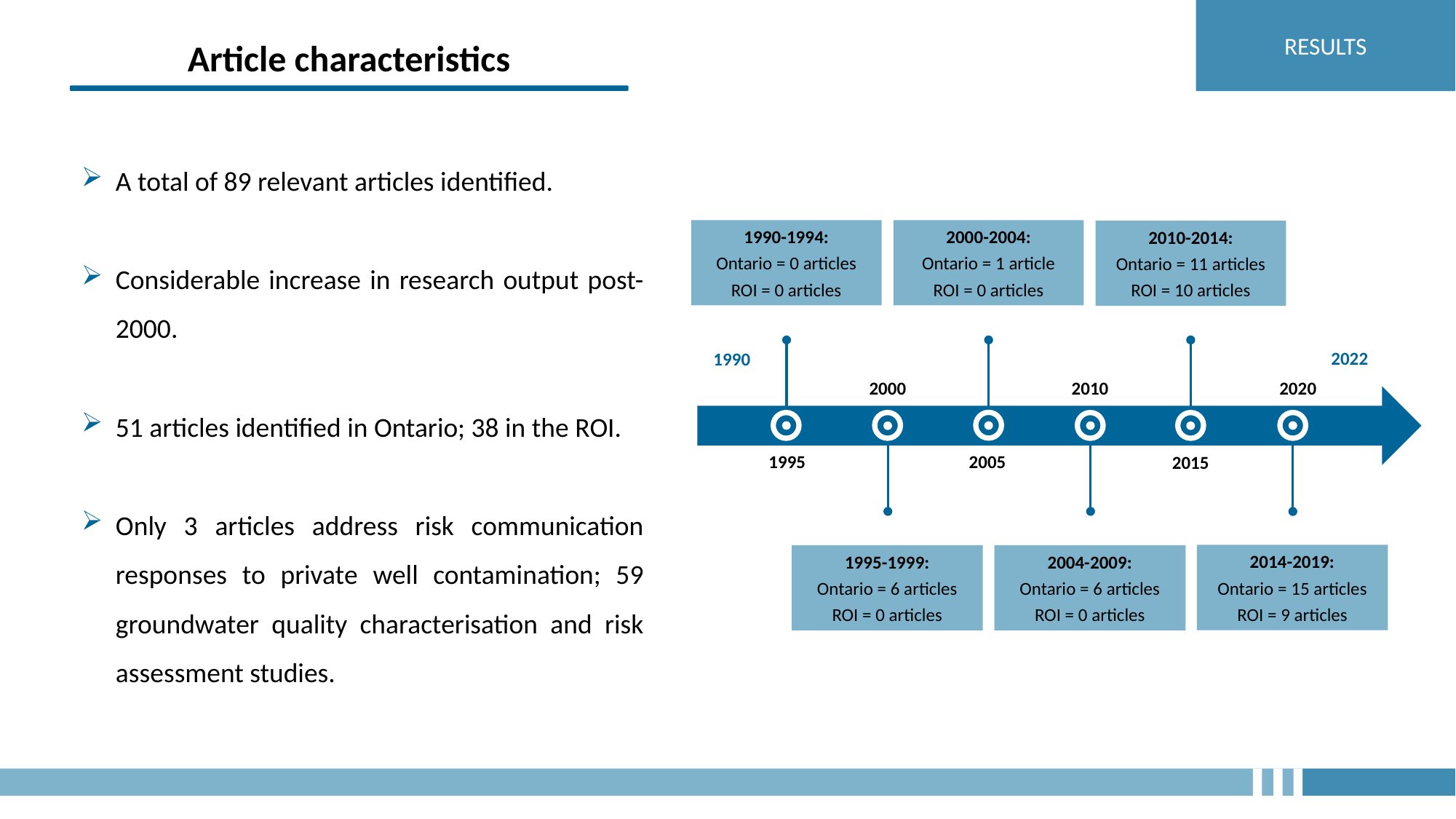

RESULTS
Article characteristics

A total of 89 relevant articles identified.

Considerable increase in research output post-2000.

51 articles identified in Ontario; 38 in the ROI.

Only 3 articles address risk communication responses to private well contamination; 59 groundwater quality characterisation and risk assessment studies.

1990-1994:
Ontario = 0 articles
ROI = 0 articles
2000-2004:
Ontario = 1 article
ROI = 0 articles
2010-2014:
Ontario = 11 articles
ROI = 10 articles
2022
1990
2000
2010
2020

1995
2005
2015

2014-2019:
Ontario = 15 articles
ROI = 9 articles
1995-1999:
Ontario = 6 articles
ROI = 0 articles
2004-2009:
Ontario = 6 articles
ROI = 0 articles

PAGE 14